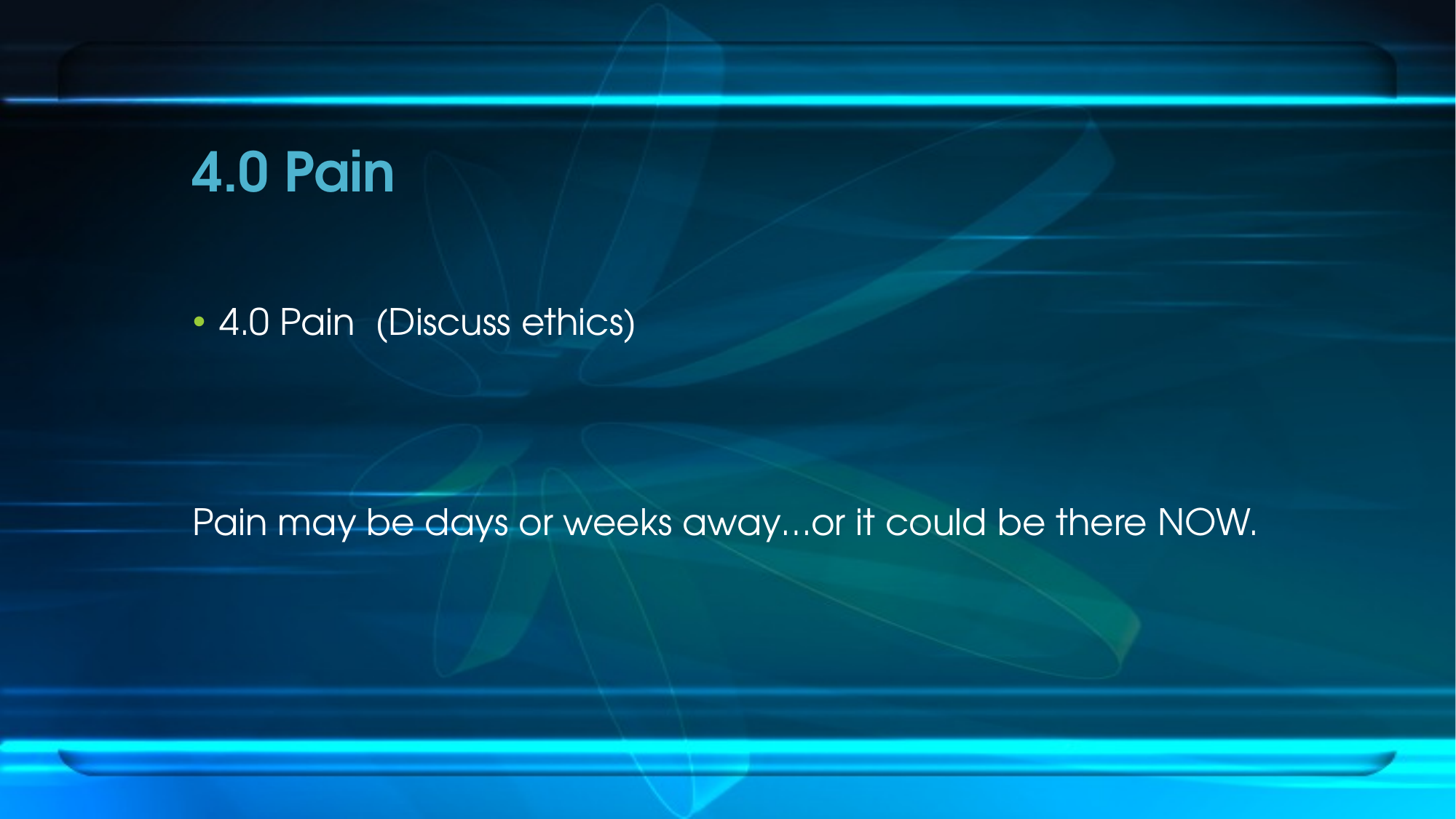

# 4.0 Pain

4.0 Pain  (Discuss ethics)

Pain may be days or weeks away…or it could be there NOW.